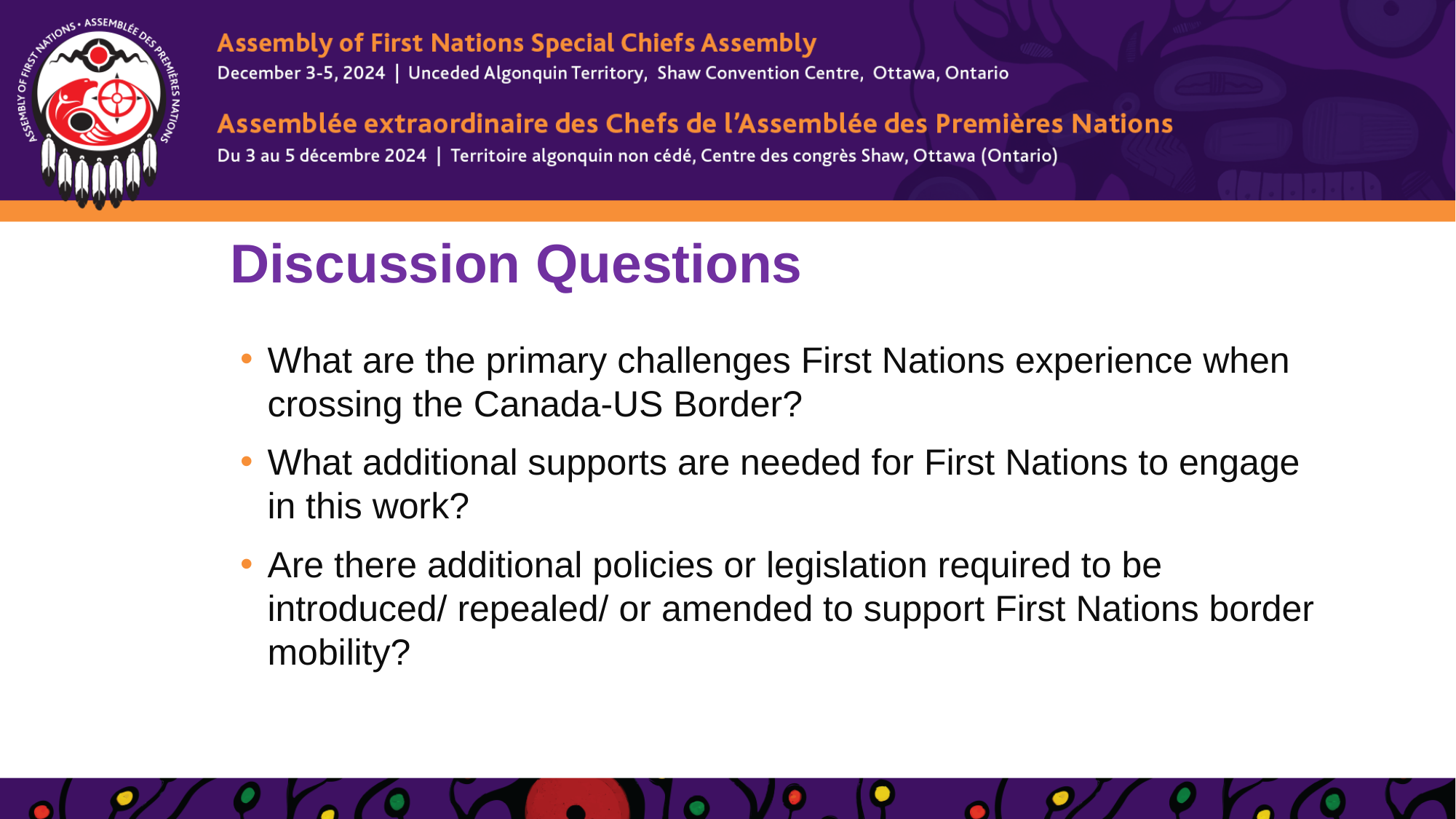

# Discussion Questions
What are the primary challenges First Nations experience when crossing the Canada-US Border?
What additional supports are needed for First Nations to engage in this work?
Are there additional policies or legislation required to be introduced/ repealed/ or amended to support First Nations border mobility?